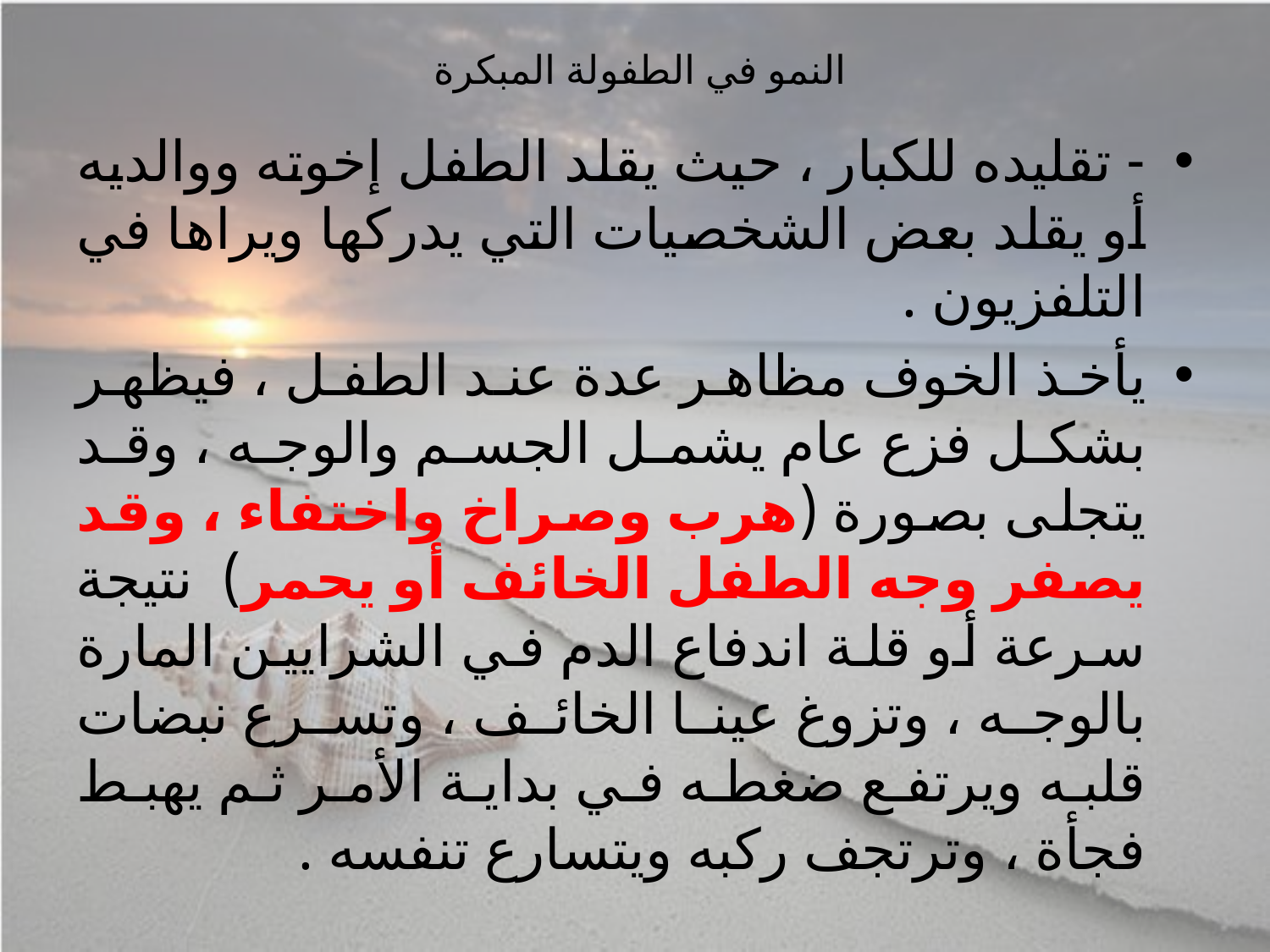

# النمو في الطفولة المبكرة
- تقليده للكبار ، حيث يقلد الطفل إخوته ووالديه أو يقلد بعض الشخصيات التي يدركها ويراها في التلفزيون .
يأخذ الخوف مظاهر عدة عند الطفل ، فيظهر بشكل فزع عام يشمل الجسم والوجه ، وقد يتجلى بصورة (هرب وصراخ واختفاء ، وقد يصفر وجه الطفل الخائف أو يحمر)  نتيجة سرعة أو قلة اندفاع الدم في الشرايين المارة بالوجه ، وتزوغ عينا الخائف ، وتسرع نبضات قلبه ويرتفع ضغطه في بداية الأمر ثم يهبط فجأة ، وترتجف ركبه ويتسارع تنفسه .